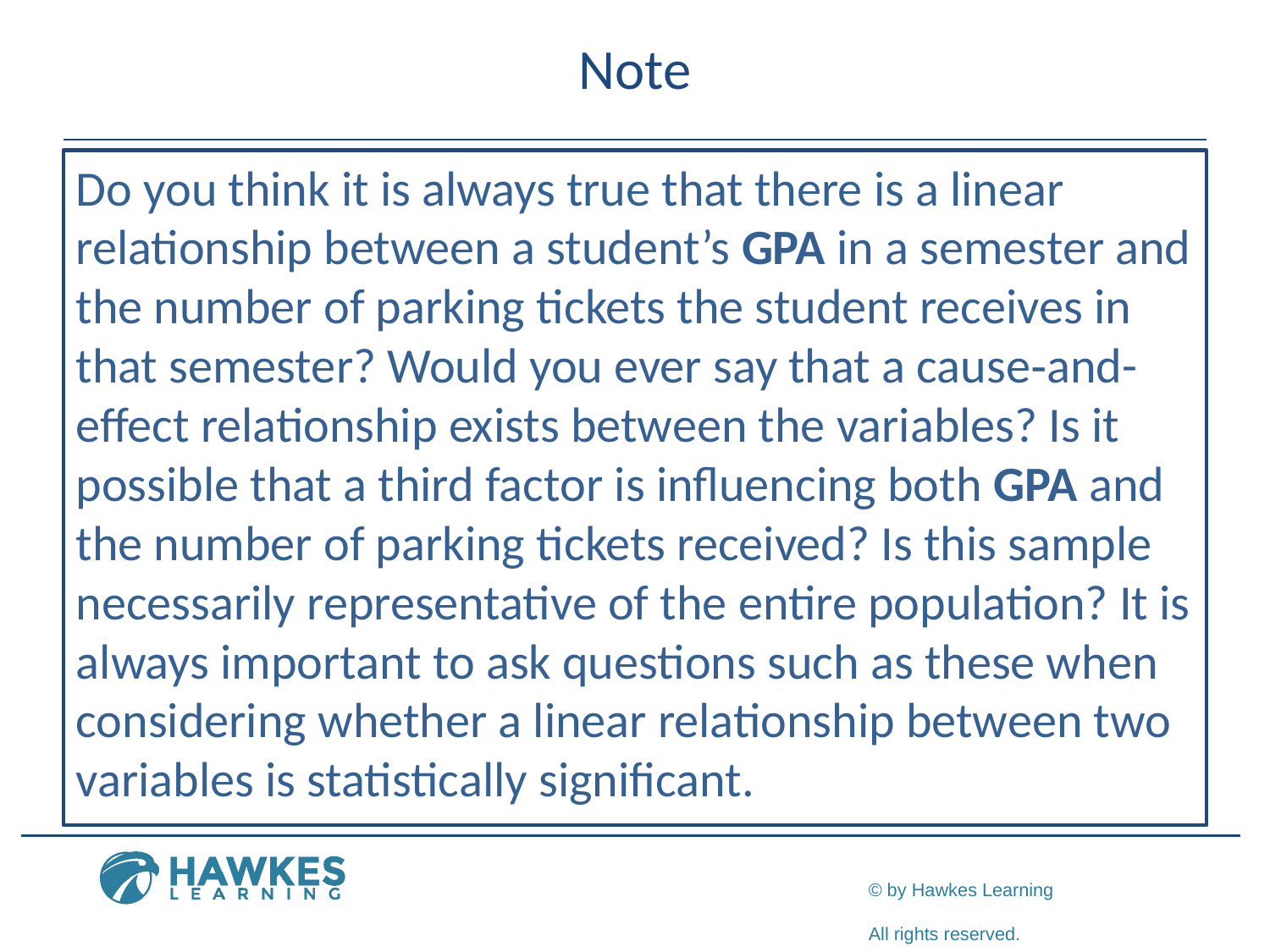

# Note
Do you think it is always true that there is a linear relationship between a student’s GPA in a semester and the number of parking tickets the student receives in that semester? Would you ever say that a cause‑and-effect relationship exists between the variables? Is it possible that a third factor is influencing both GPA and the number of parking tickets received? Is this sample necessarily representative of the entire population? It is always important to ask questions such as these when considering whether a linear relationship between two variables is statistically significant.